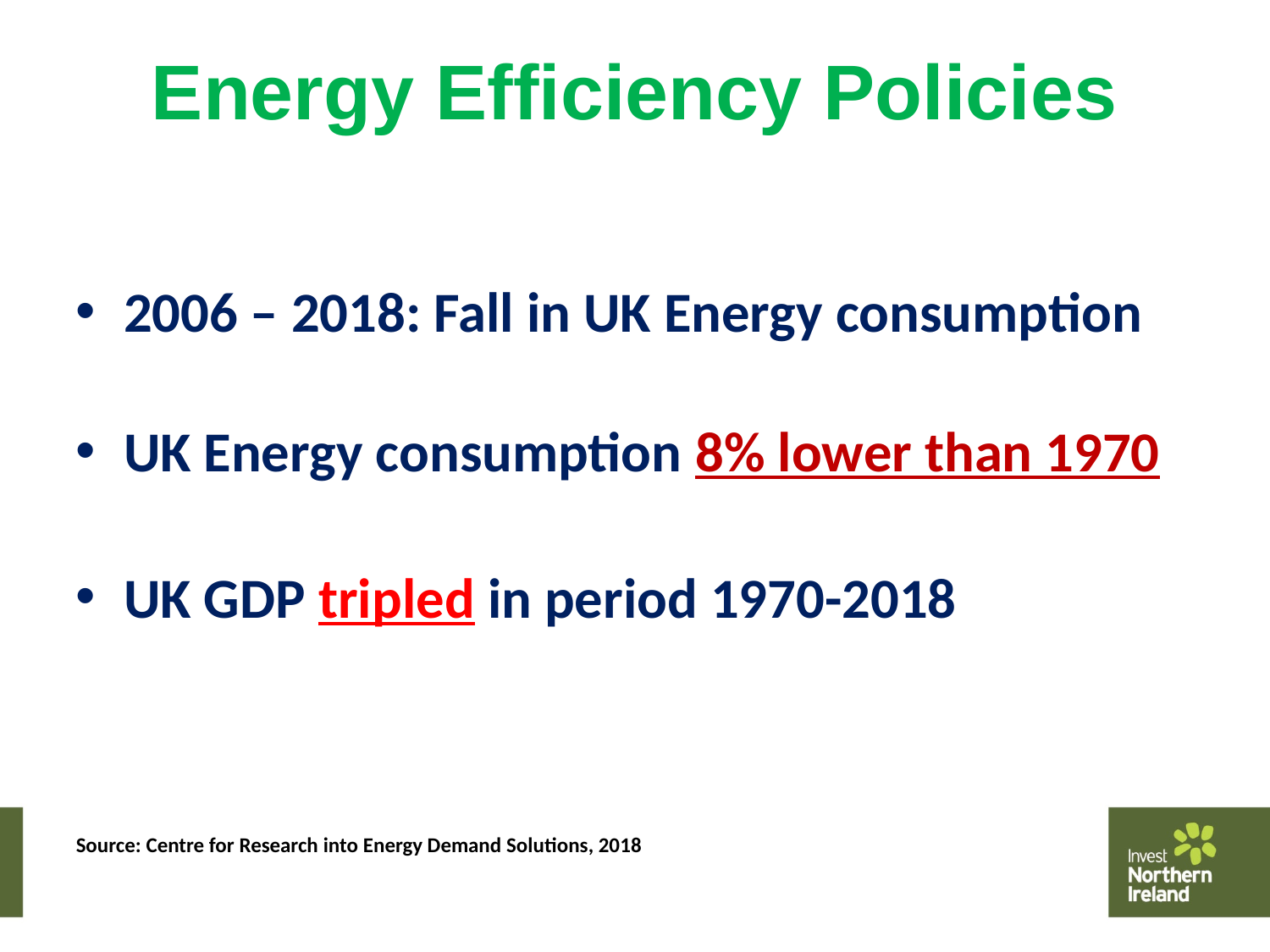

# Energy Efficiency Policies
2006 – 2018: Fall in UK Energy consumption

UK Energy consumption 8% lower than 1970

UK GDP tripled in period 1970-2018

Source: Centre for Research into Energy Demand Solutions, 2018